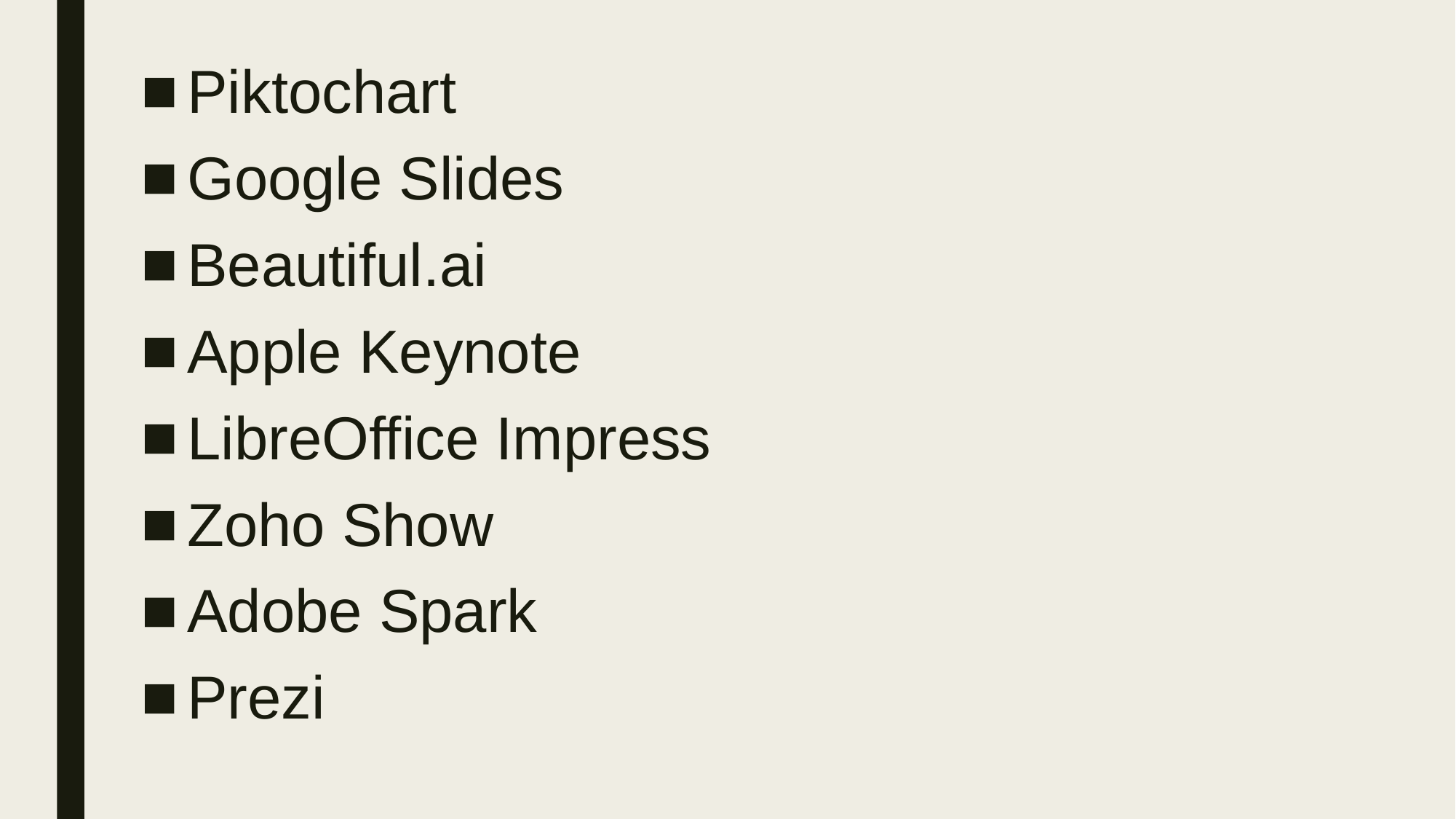

Piktochart
Google Slides
Beautiful.ai
Apple Keynote
LibreOffice Impress
Zoho Show
Adobe Spark
Prezi